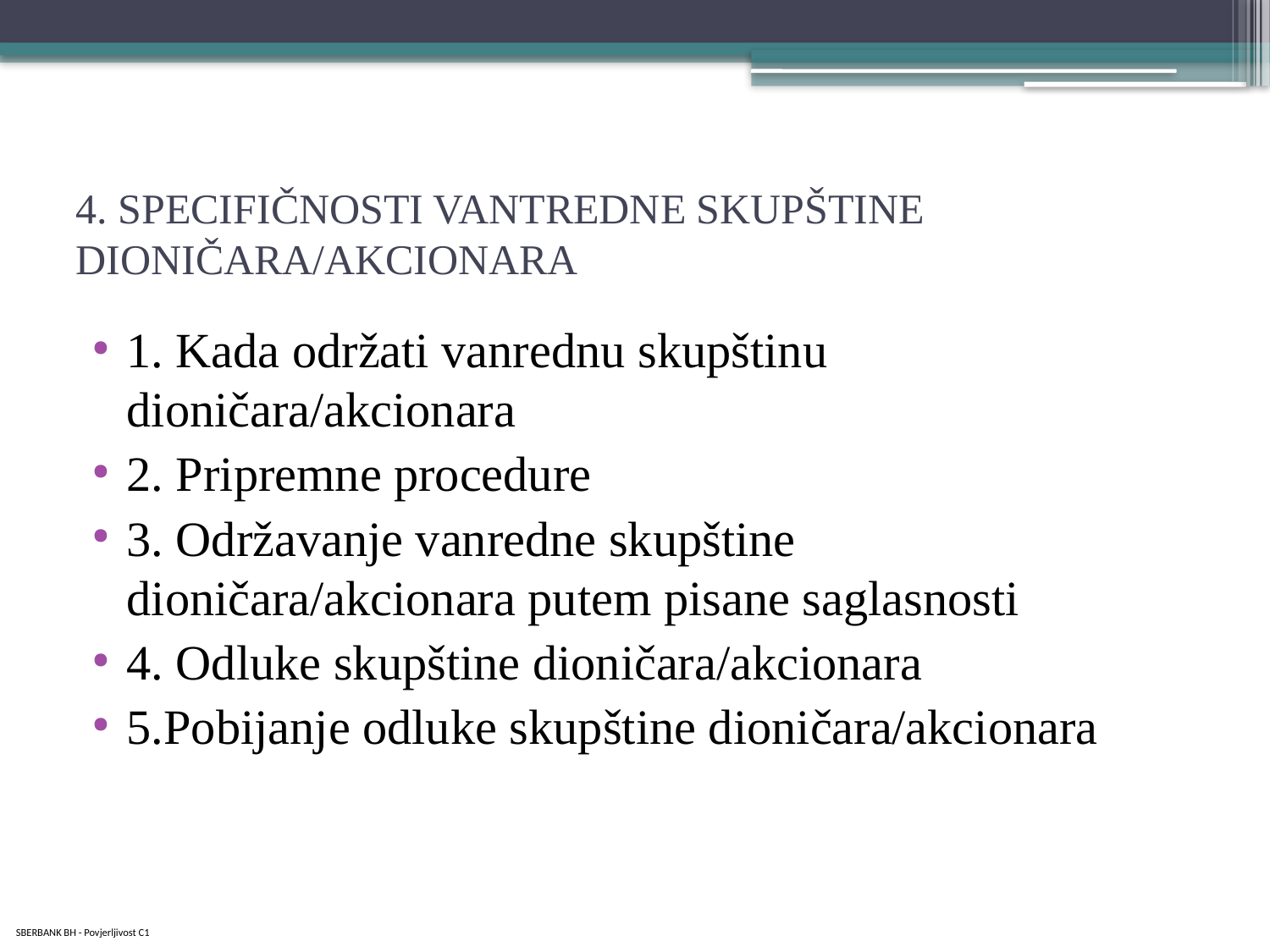

# 4. SPECIFIČNOSTI VANTREDNE SKUPŠTINE DIONIČARA/AKCIONARA
1. Kada održati vanrednu skupštinu dioničara/akcionara
2. Pripremne procedure
3. Održavanje vanredne skupštine dioničara/akcionara putem pisane saglasnosti
4. Odluke skupštine dioničara/akcionara
5.Pobijanje odluke skupštine dioničara/akcionara